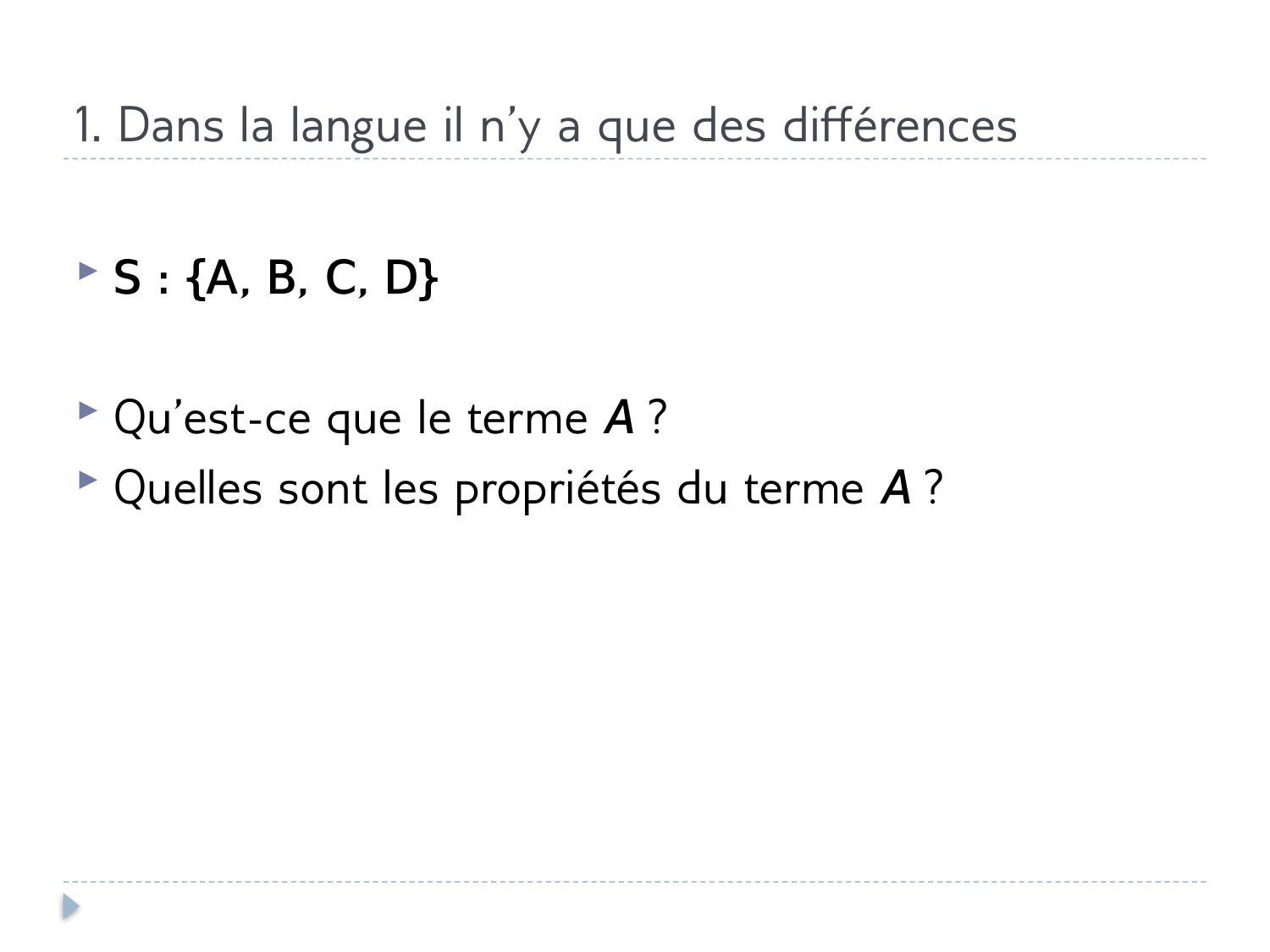

# 1. Dans la langue il n’y a que des différences

S : {A, B, C, D}

Qu’est-ce que le terme A ?
Quelles sont les propriétés du terme A ?